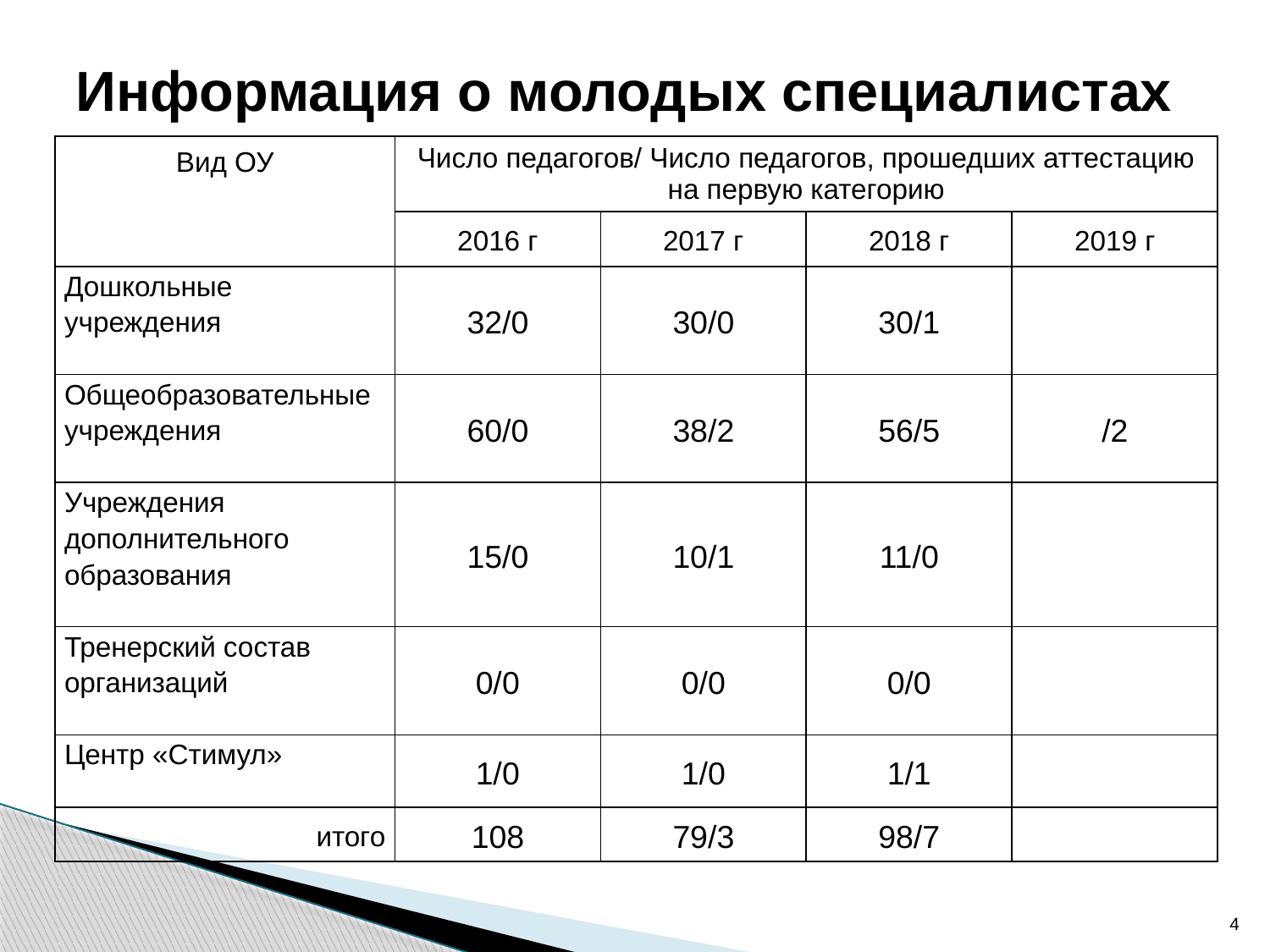

# Информация о молодых специалистах
| Вид ОУ | Число педагогов/ Число педагогов, прошедших аттестацию на первую категорию |  |  |  |
| --- | --- | --- | --- | --- |
|  | 2016 г | 2017 г | 2018 г | 2019 г |
| Дошкольные учреждения | 32/0 | 30/0 | 30/1 |  |
| Общеобразовательные учреждения | 60/0 | 38/2 | 56/5 | /2 |
| Учреждения дополнительного образования | 15/0 | 10/1 | 11/0 |  |
| Тренерский состав организаций | 0/0 | 0/0 | 0/0 |  |
| Центр «Стимул» | 1/0 | 1/0 | 1/1 |  |
| итого | 108 | 79/3 | 98/7 |  |
4